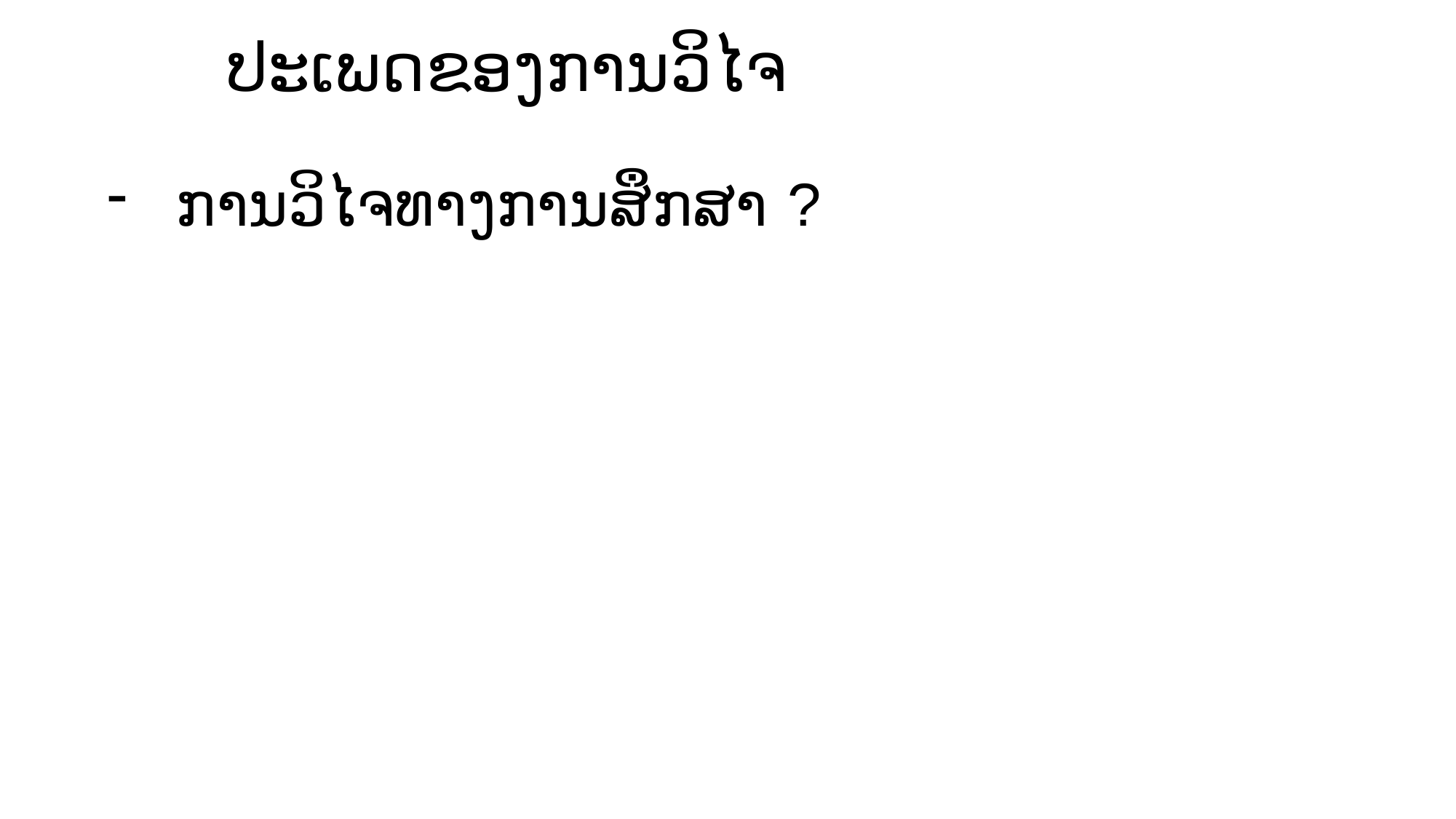

# ປະເພດຂອງການວິໄຈ
ການວິໄຈທາງການສຶກສາ ?